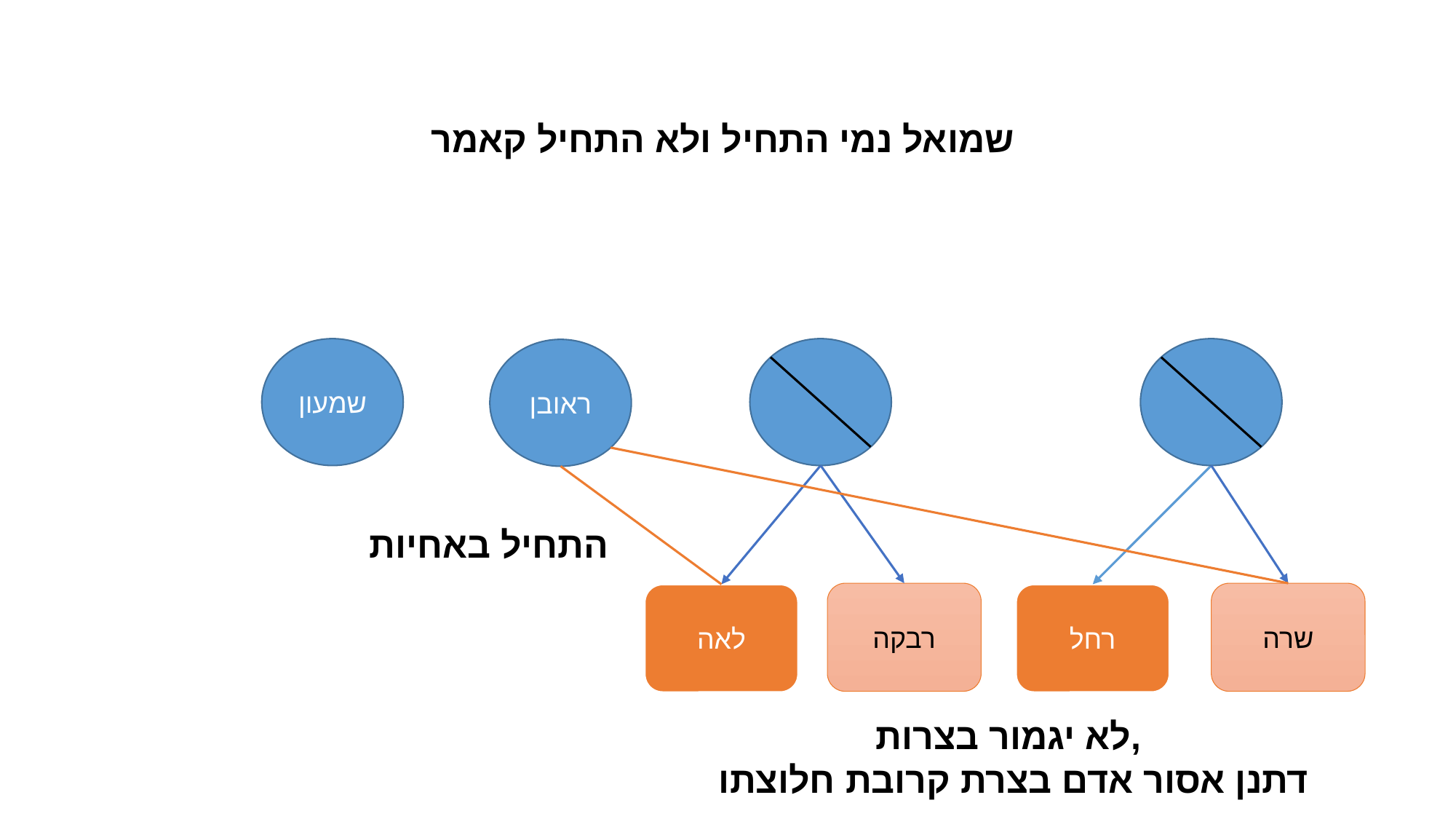

שמואל נמי התחיל ולא התחיל קאמר
שמעון

ראובן
התחיל באחיות
רבקה
שרה
לאה
רחל
לא יגמור בצרות,
דתנן אסור אדם בצרת קרובת חלוצתו